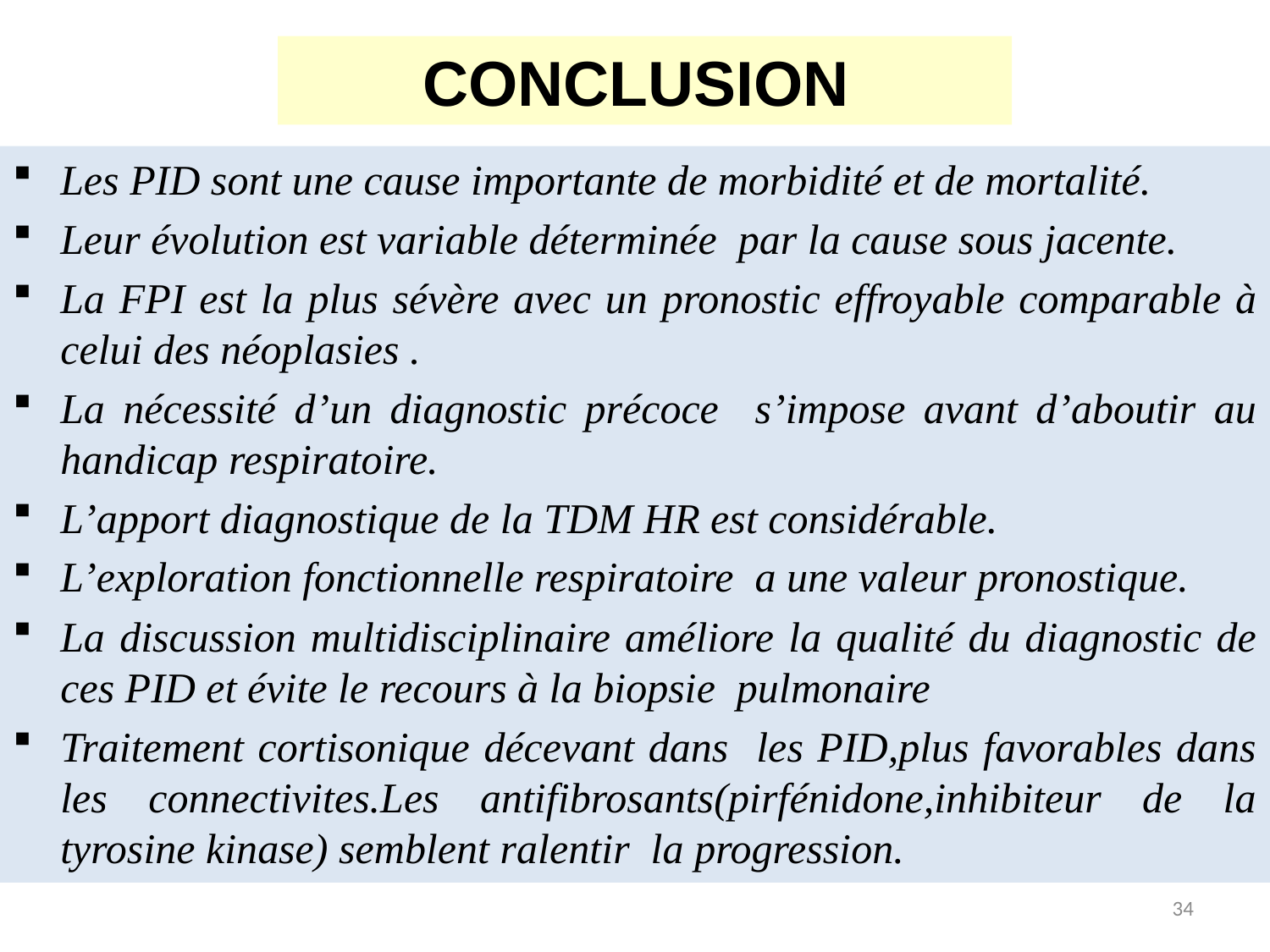

CONCLUSION
Les PID sont une cause importante de morbidité et de mortalité.
Leur évolution est variable déterminée  par la cause sous jacente.
La FPI est la plus sévère avec un pronostic effroyable comparable à celui des néoplasies .
La nécessité d’un diagnostic précoce  s’impose avant d’aboutir au handicap respiratoire.
L’apport diagnostique de la TDM HR est considérable.
L’exploration fonctionnelle respiratoire  a une valeur pronostique.
La discussion multidisciplinaire améliore la qualité du diagnostic de ces PID et évite le recours à la biopsie  pulmonaire
Traitement cortisonique décevant dans  les PID,plus favorables dans les connectivites.Les antifibrosants(pirfénidone,inhibiteur de la tyrosine kinase) semblent ralentir  la progression.

34